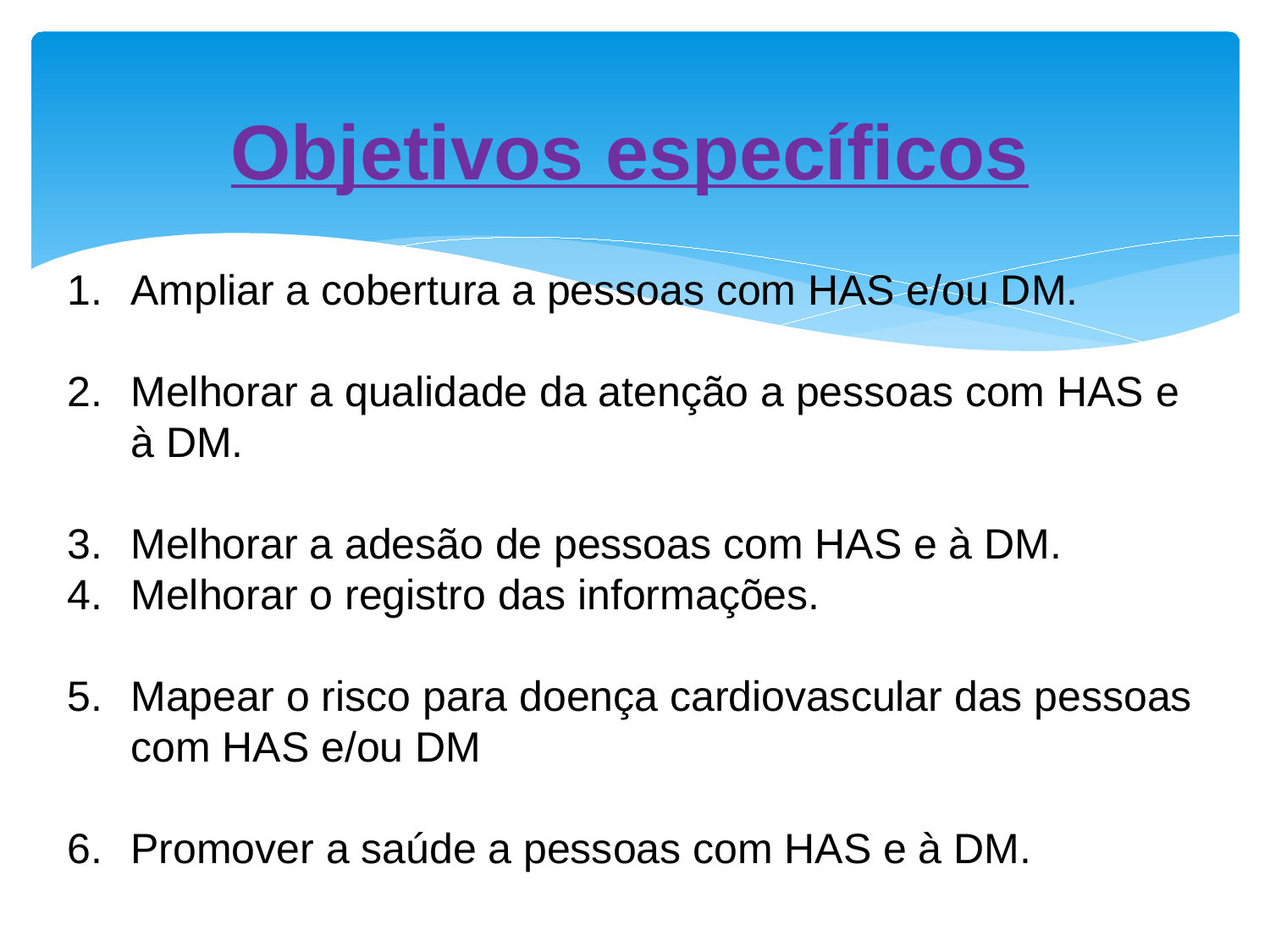

Objetivos específicos

Ampliar a cobertura a pessoas com HAS e/ou DM.

Melhorar a qualidade da atenção a pessoas com HAS e à DM.

Melhorar a adesão de pessoas com HAS e à DM.
Melhorar o registro das informações.

Mapear o risco para doença cardiovascular das pessoas com HAS e/ou DM

Promover a saúde a pessoas com HAS e à DM.